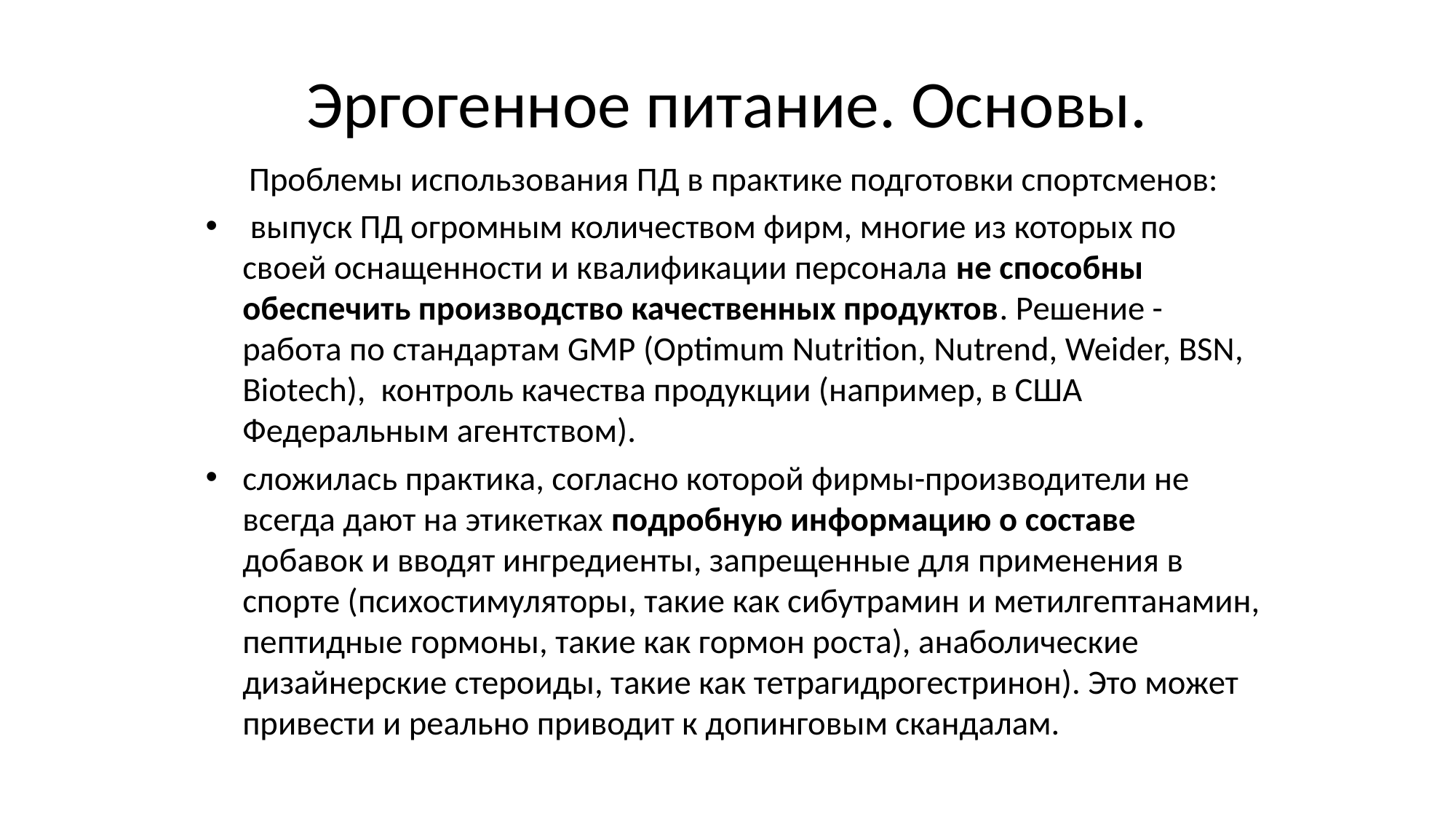

# Эргогенное питание. Основы.
Проблемы использования ПД в практике подготовки спортсменов:
 выпуск ПД огромным количеством фирм, многие из которых по своей оснащенности и квалификации персонала не способны обеспечить производство качественных продуктов. Решение - работа по стандартам GMP (Optimum Nutrition, Nutrend, Weider, BSN, Biotech),  контроль качества продукции (например, в США Федеральным агентством).
сложилась практика, согласно которой фирмы-производители не всегда дают на этикетках подробную информацию о составе добавок и вводят ингредиенты, запрещенные для применения в спорте (психостимуляторы, такие как сибутрамин и метилгептанамин, пептидные гормоны, такие как гормон роста), анаболические дизайнерские стероиды, такие как тетрагидрогестринон). Это может привести и реально приводит к допинговым скандалам.